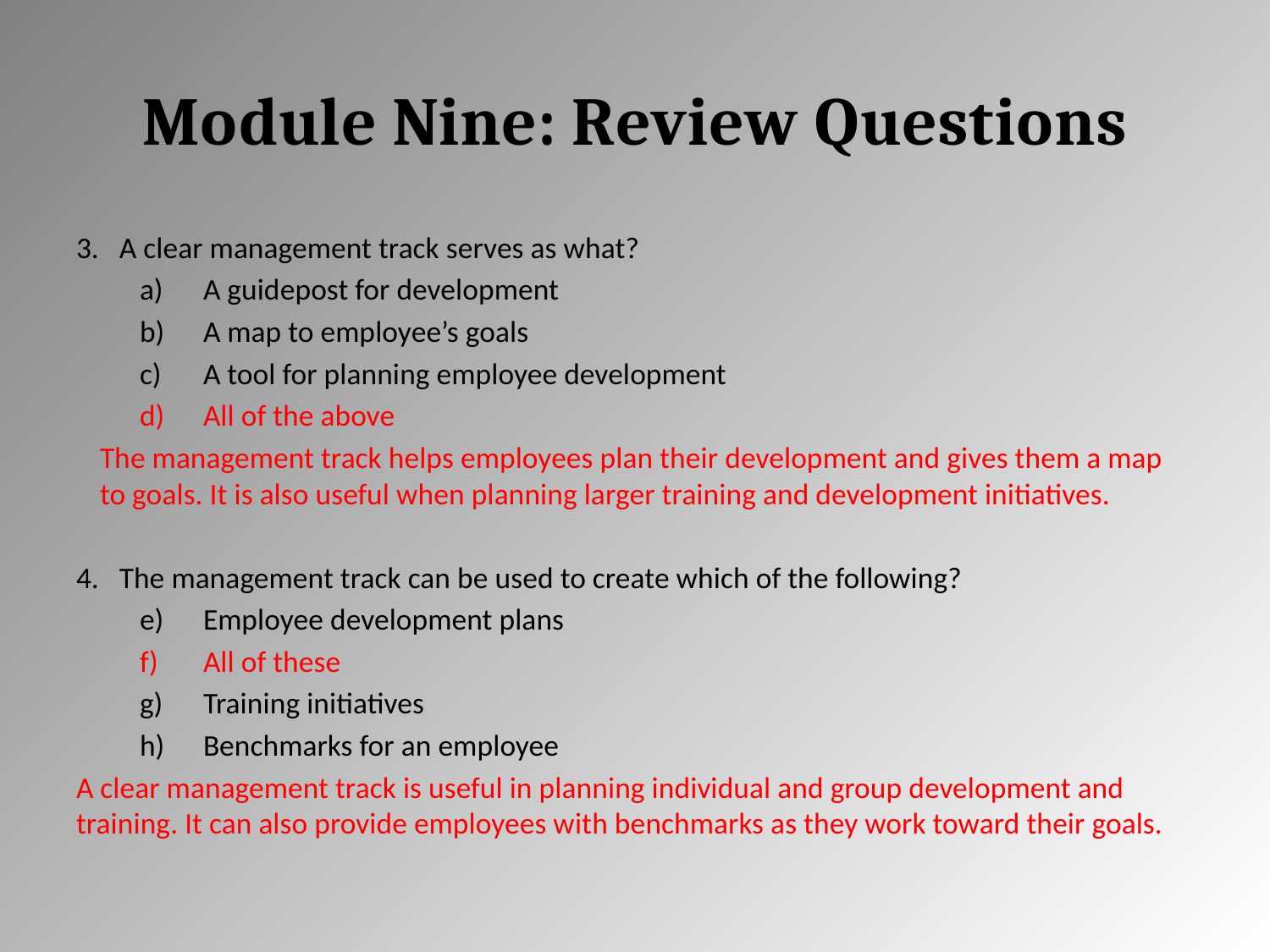

# Module Nine: Review Questions
3.   A clear management track serves as what?
A guidepost for development
A map to employee’s goals
A tool for planning employee development
All of the above
	The management track helps employees plan their development and gives them a map to goals. It is also useful when planning larger training and development initiatives.

4.   The management track can be used to create which of the following?
Employee development plans
All of these
Training initiatives
Benchmarks for an employee
A clear management track is useful in planning individual and group development and training. It can also provide employees with benchmarks as they work toward their goals.